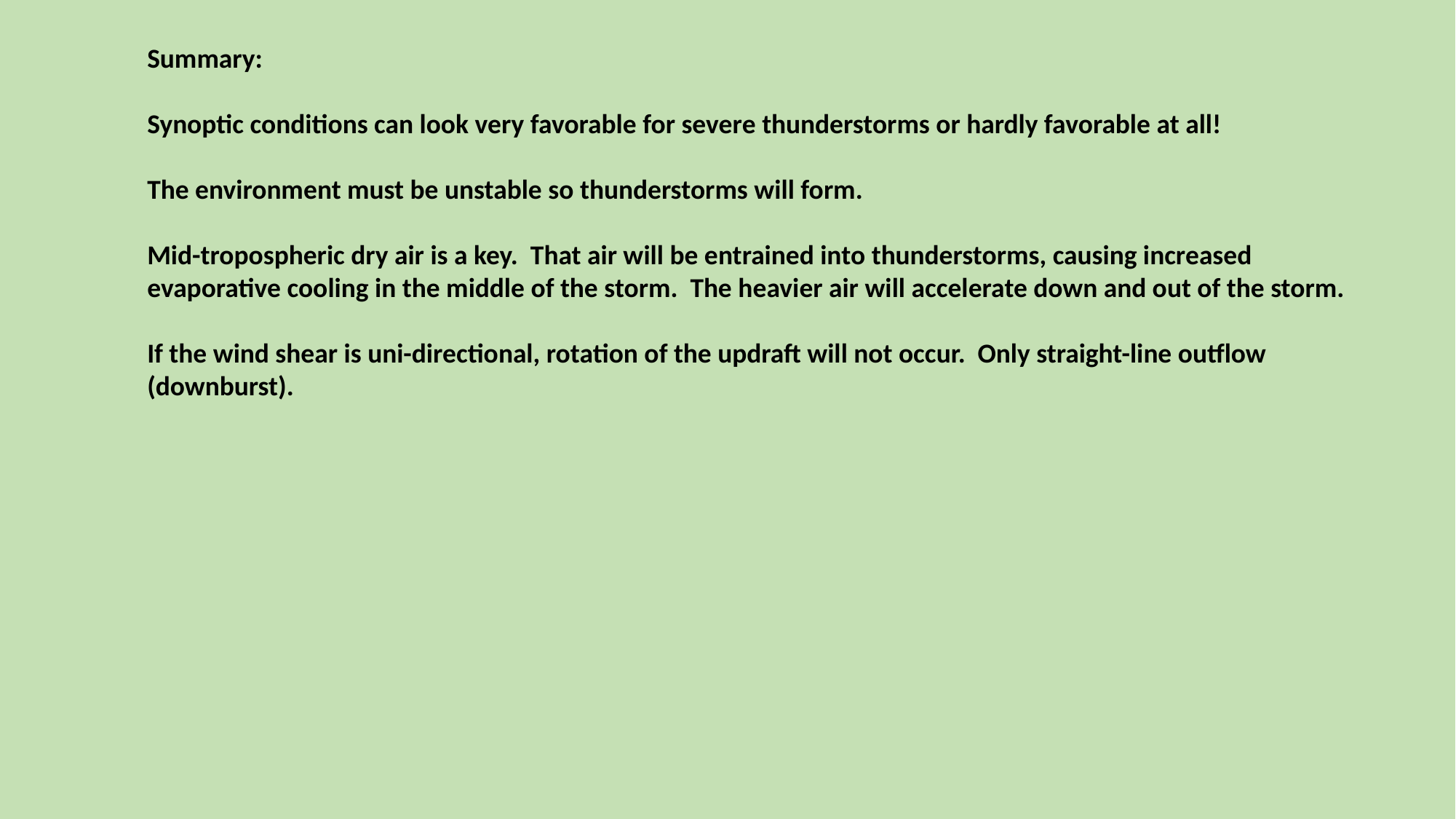

Summary:

Synoptic conditions can look very favorable for severe thunderstorms or hardly favorable at all!

The environment must be unstable so thunderstorms will form.

Mid-tropospheric dry air is a key.  That air will be entrained into thunderstorms, causing increased evaporative cooling in the middle of the storm.  The heavier air will accelerate down and out of the storm.

If the wind shear is uni-directional, rotation of the updraft will not occur.  Only straight-line outflow (downburst).